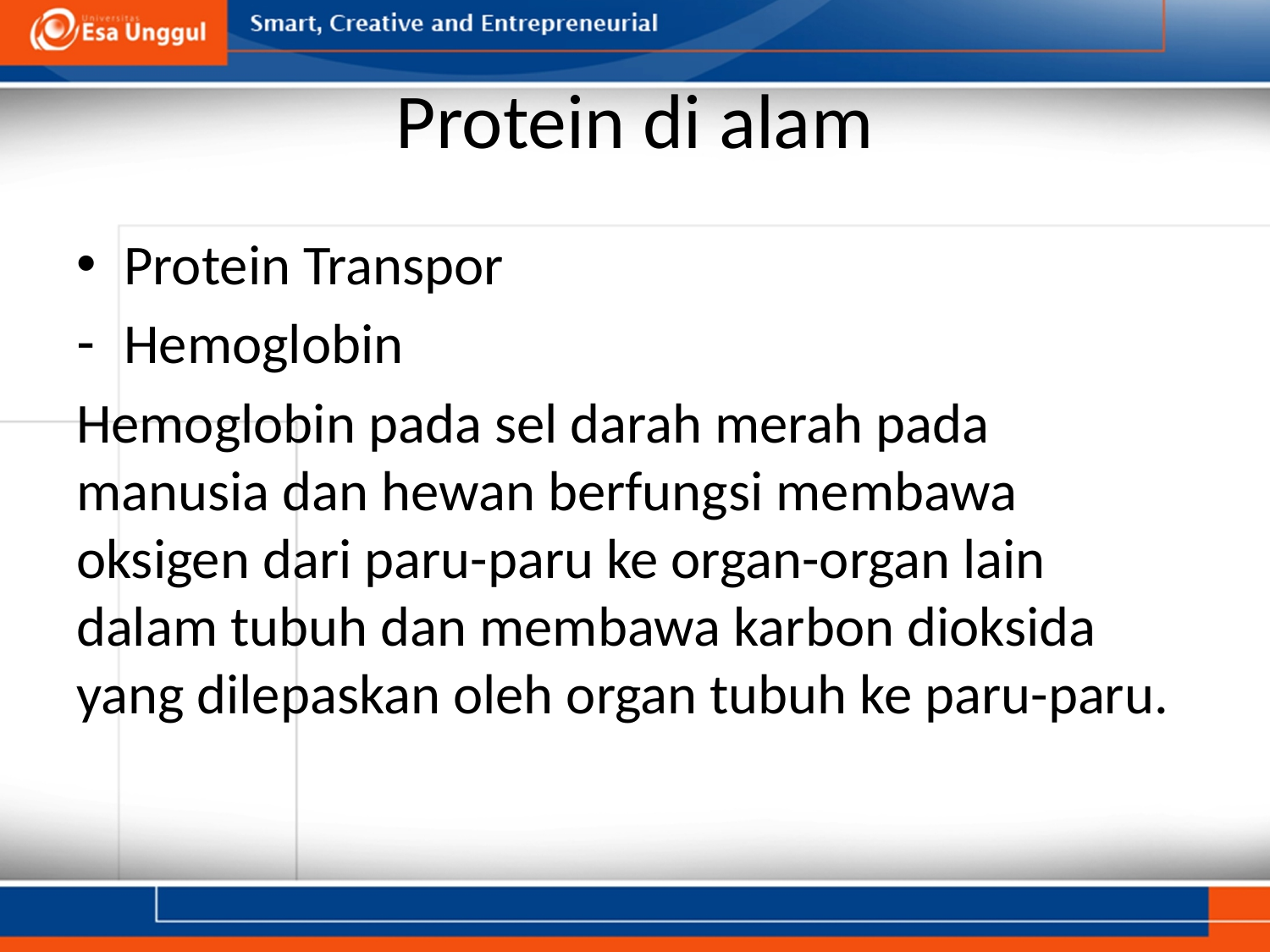

# Protein di alam
Protein Transpor
Hemoglobin
Hemoglobin pada sel darah merah pada manusia dan hewan berfungsi membawa oksigen dari paru-paru ke organ-organ lain dalam tubuh dan membawa karbon dioksida yang dilepaskan oleh organ tubuh ke paru-paru.